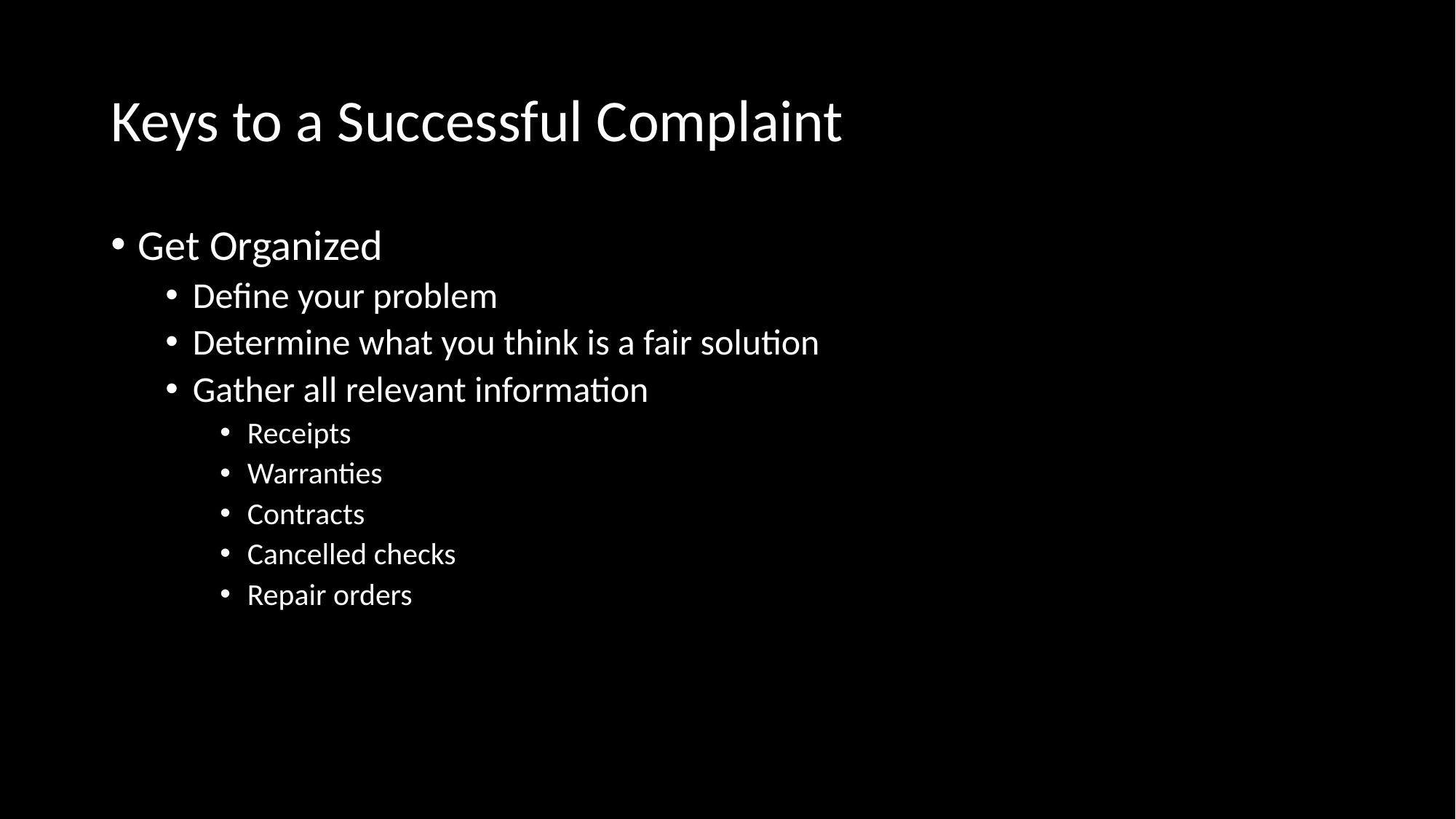

# Keys to a Successful Complaint
Get Organized
Define your problem
Determine what you think is a fair solution
Gather all relevant information
Receipts
Warranties
Contracts
Cancelled checks
Repair orders